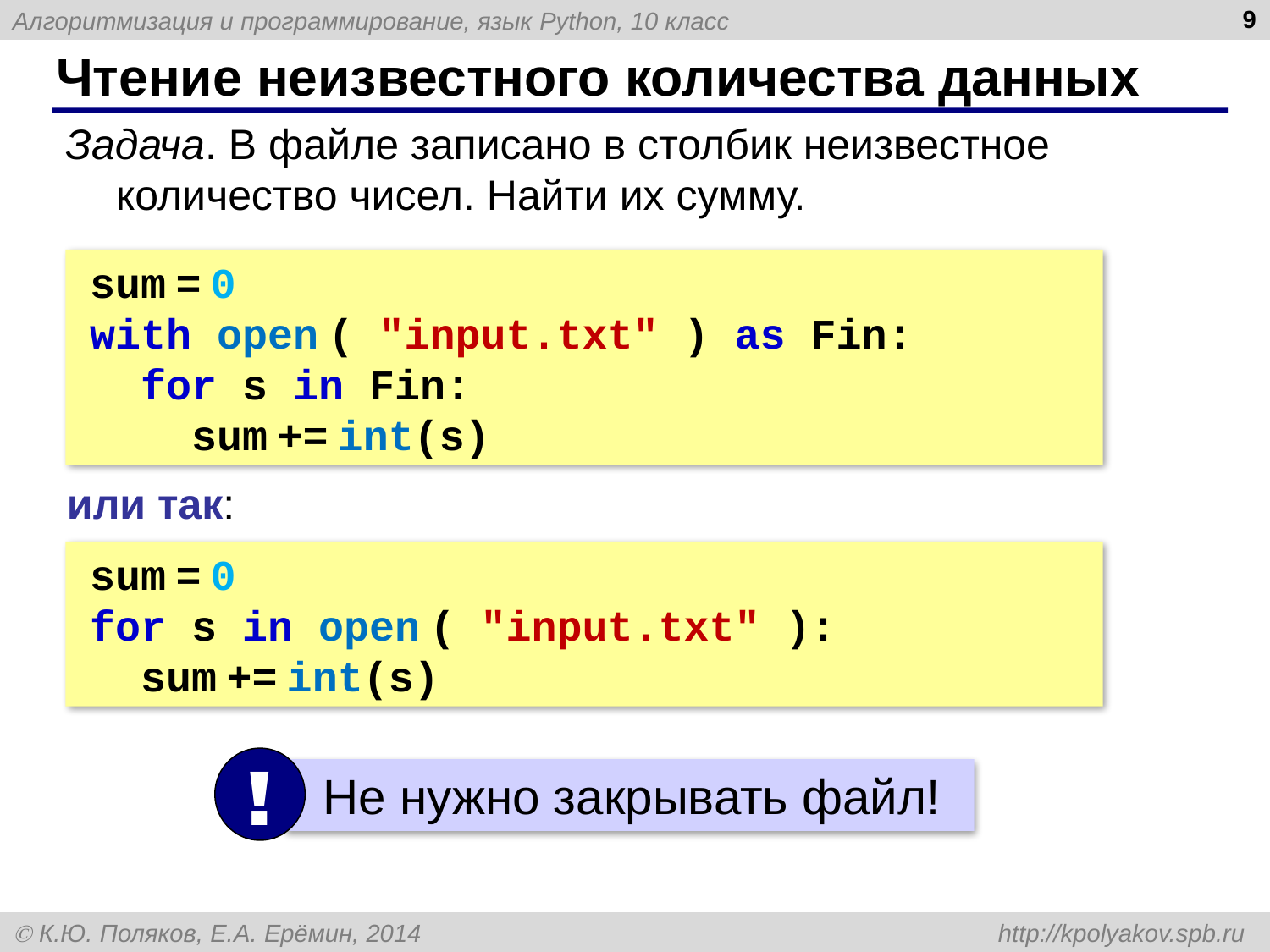

9
# Чтение неизвестного количества данных
Задача. В файле записано в столбик неизвестное количество чисел. Найти их сумму.
sum = 0
with open ( "input.txt" ) as Fin:
  for s in Fin:
    sum += int(s)
или так:
sum = 0
for s in open ( "input.txt" ):
  sum += int(s)
!
  Не нужно закрывать файл!